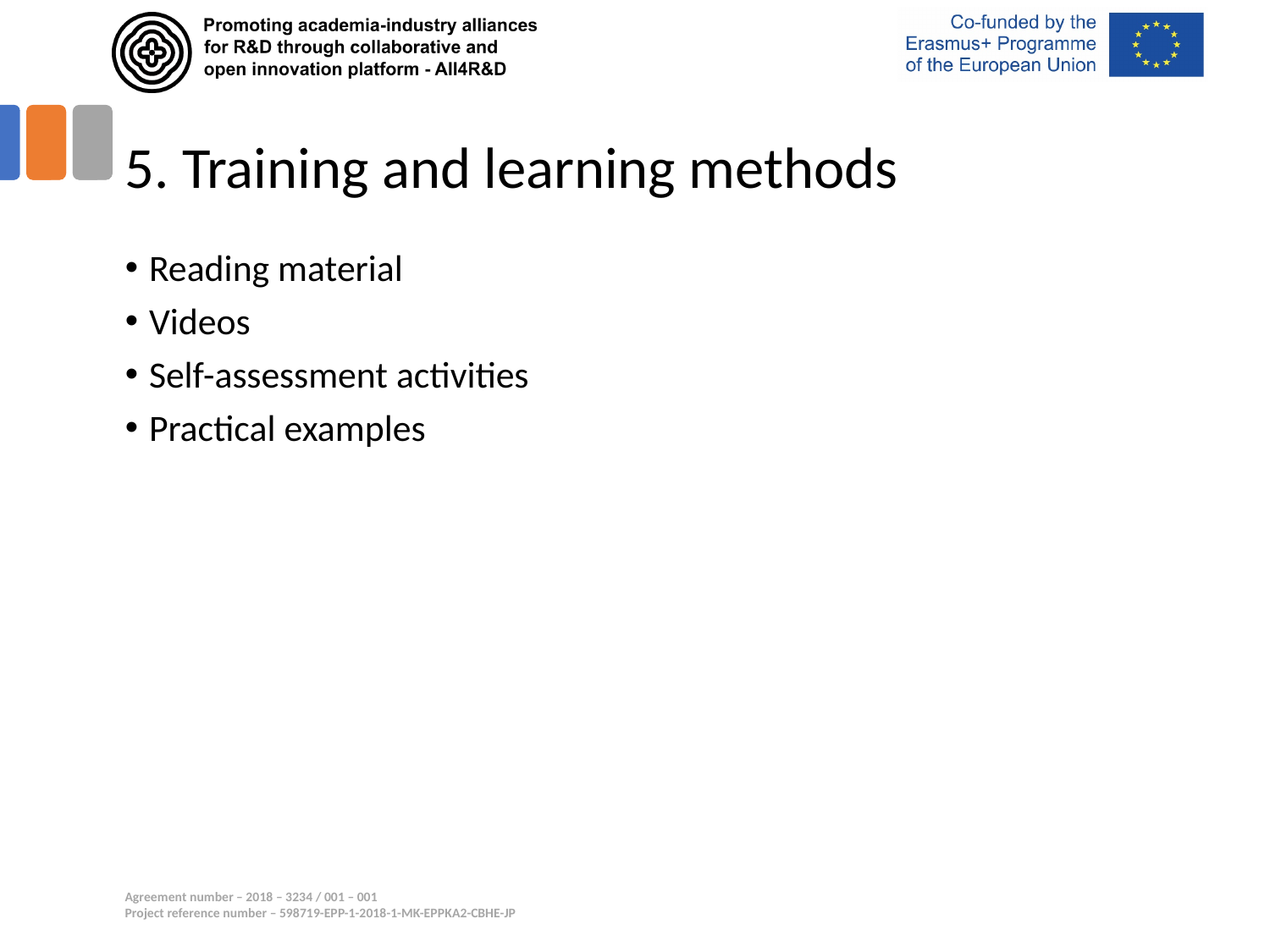

# 5. Training and learning methods
Reading material
Videos
Self-assessment activities
Practical examples